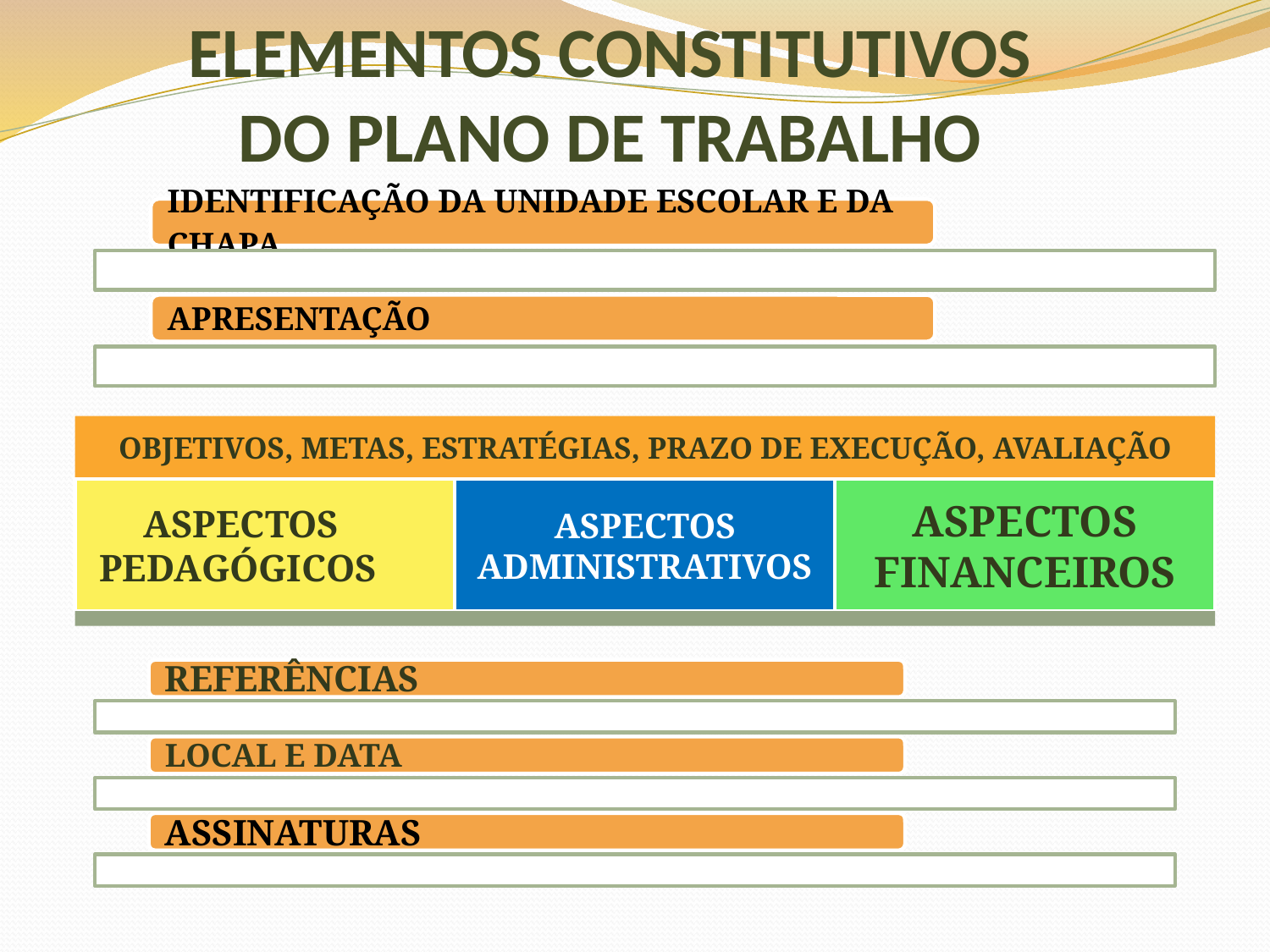

# ELEMENTOS CONSTITUTIVOS DO PLANO DE TRABALHO
IDENTIFICAÇÃO DA UNIDADE ESCOLAR E DA CHAPA
APRESENTAÇÃO
OBJETIVOS, METAS, ESTRATÉGIAS, PRAZO DE EXECUÇÃO, AVALIAÇÃO
ASPECTOS      PEDAGÓGICOS
ASPECTOS ADMINISTRATIVOS
ASPECTOS FINANCEIROS
REFERÊNCIAS
LOCAL E DATA
ASSINATURAS